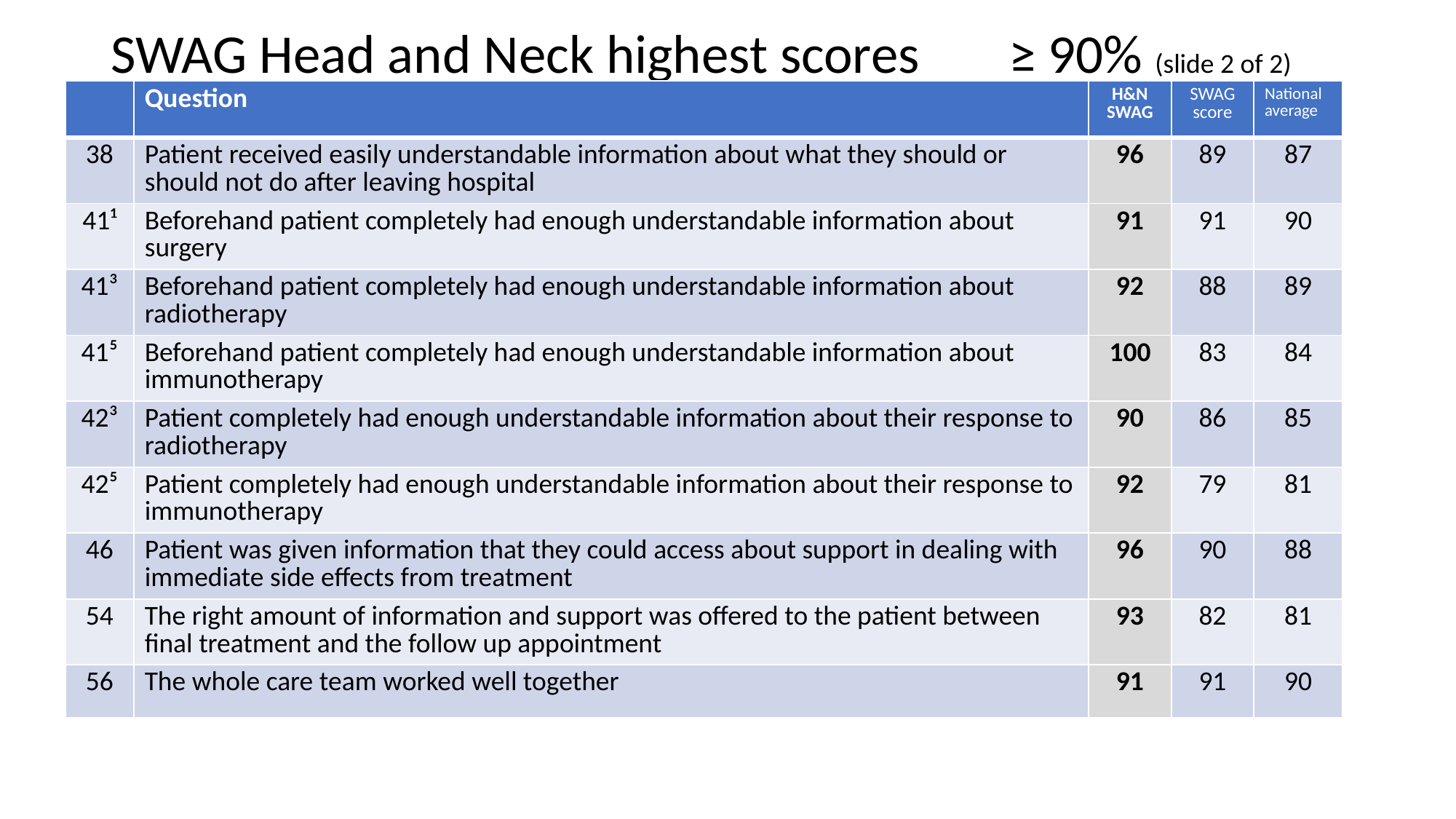

# SWAG Head and Neck highest scores  	  ≥ 90% (slide 2 of 2)
|  | Question | H&N SWAG | SWAG score | National average |
| --- | --- | --- | --- | --- |
| 38 | Patient received easily understandable information about what they should or should not do after leaving hospital | 96 | 89 | 87 |
| 41¹ | Beforehand patient completely had enough understandable information about surgery | 91 | 91 | 90 |
| 41³ | Beforehand patient completely had enough understandable information about radiotherapy | 92 | 88 | 89 |
| 41⁵ | Beforehand patient completely had enough understandable information about immunotherapy | 100 | 83 | 84 |
| 42³ | Patient completely had enough understandable information about their response to radiotherapy | 90 | 86 | 85 |
| 42⁵ | Patient completely had enough understandable information about their response to immunotherapy | 92 | 79 | 81 |
| 46 | Patient was given information that they could access about support in dealing with immediate side effects from treatment | 96 | 90 | 88 |
| 54 | The right amount of information and support was offered to the patient between final treatment and the follow up appointment | 93 | 82 | 81 |
| 56 | The whole care team worked well together | 91 | 91 | 90 |